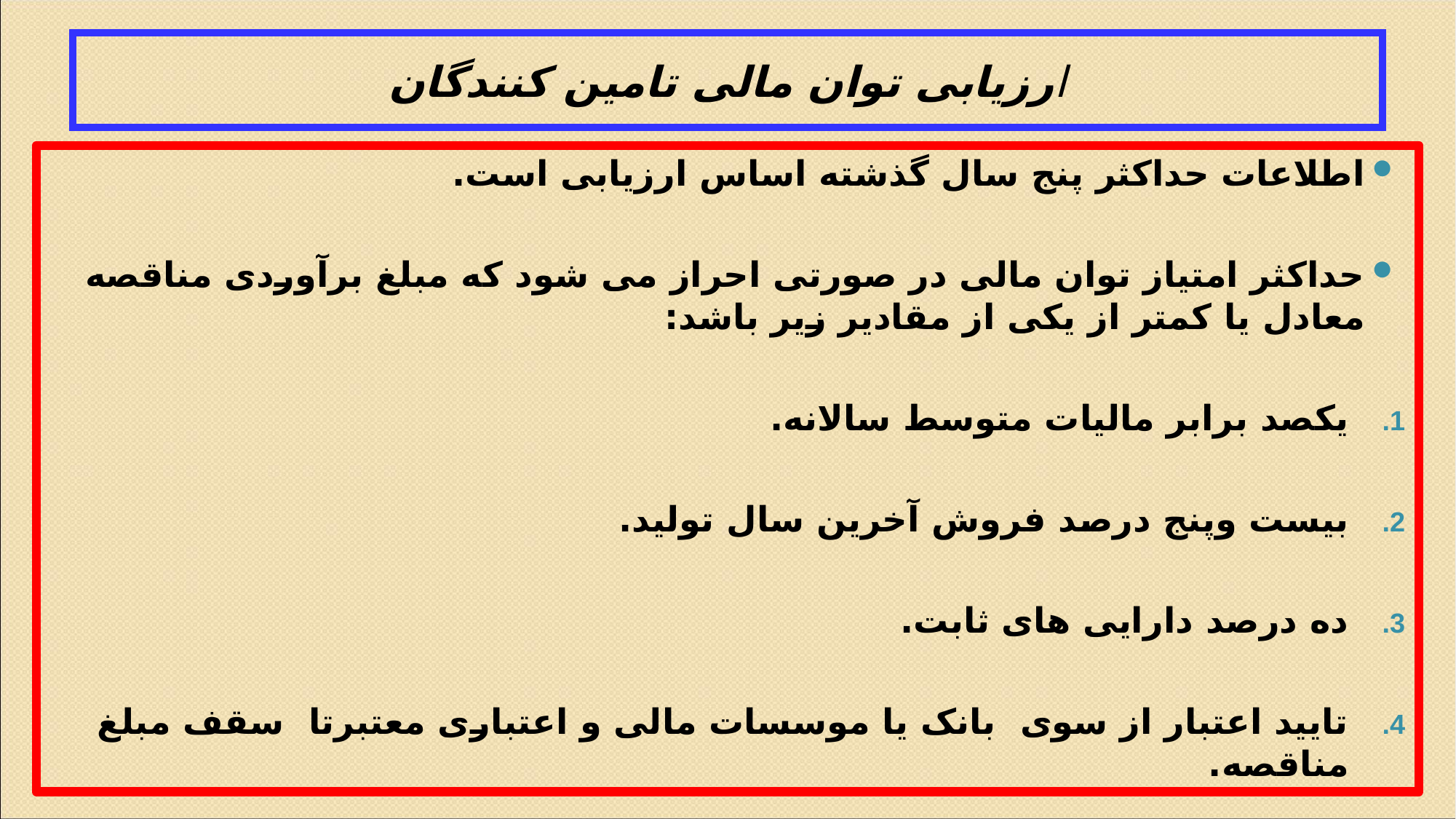

# ارزیابی توان مالی تامین کنندگان
اطلاعات حداکثر پنج سال گذشته اساس ارزیابی است.

حداکثر امتیاز توان مالی در صورتی احراز می شود که مبلغ برآوردی مناقصه معادل یا کمتر از یکی از مقادیر زیر باشد:

یکصد برابر مالیات متوسط سالانه.

بیست وپنج درصد فروش آخرین سال تولید.

ده درصد دارایی های ثابت.

تایید اعتبار از سوی  بانک یا موسسات مالی و اعتباری معتبرتا  سقف مبلغ مناقصه.